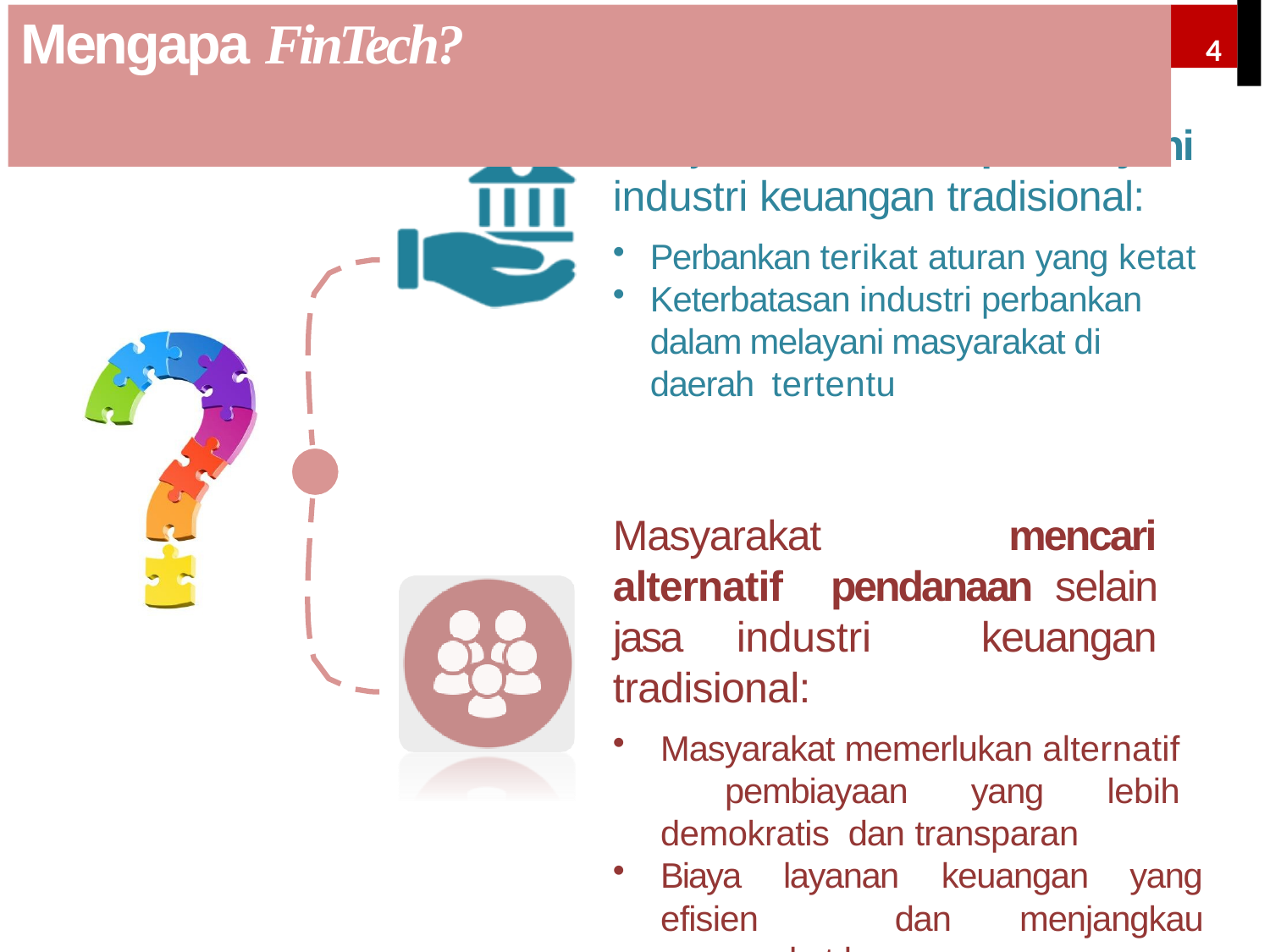

# Mengapa FinTech?
4
Masyarakat tidak dapat dilayani
industri keuangan tradisional:
Perbankan terikat aturan yang ketat
Keterbatasan industri perbankan  dalam melayani masyarakat di daerah  tertentu

Masyarakat mencari alternatif  pendanaan selain jasa industri  keuangan tradisional:
Masyarakat memerlukan alternatif  pembiayaan yang lebih demokratis  dan transparan
Biaya layanan keuangan yang efisien  dan menjangkau masyarakat luas